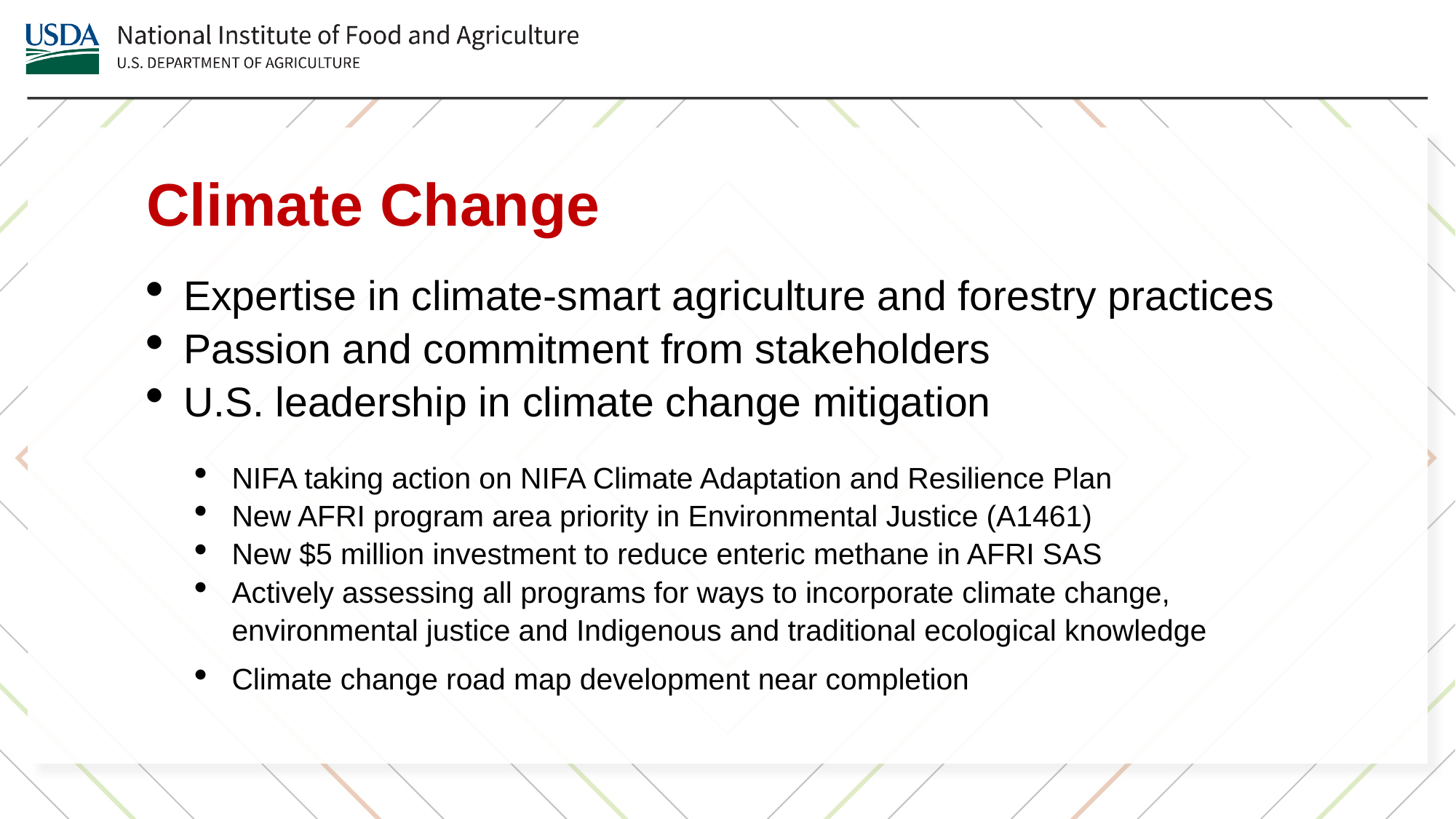

Climate Change
Expertise in climate-smart agriculture and forestry practices
Passion and commitment from stakeholders​
U.S. leadership in climate change mitigation​
NIFA taking action on NIFA Climate Adaptation and Resilience Plan​
New AFRI program area priority in Environmental Justice (A1461)
New $5 million investment to reduce enteric methane in AFRI SAS
Actively assessing all programs for ways to incorporate climate change, environmental justice and Indigenous and traditional ecological knowledge
Climate change road map development near completion​